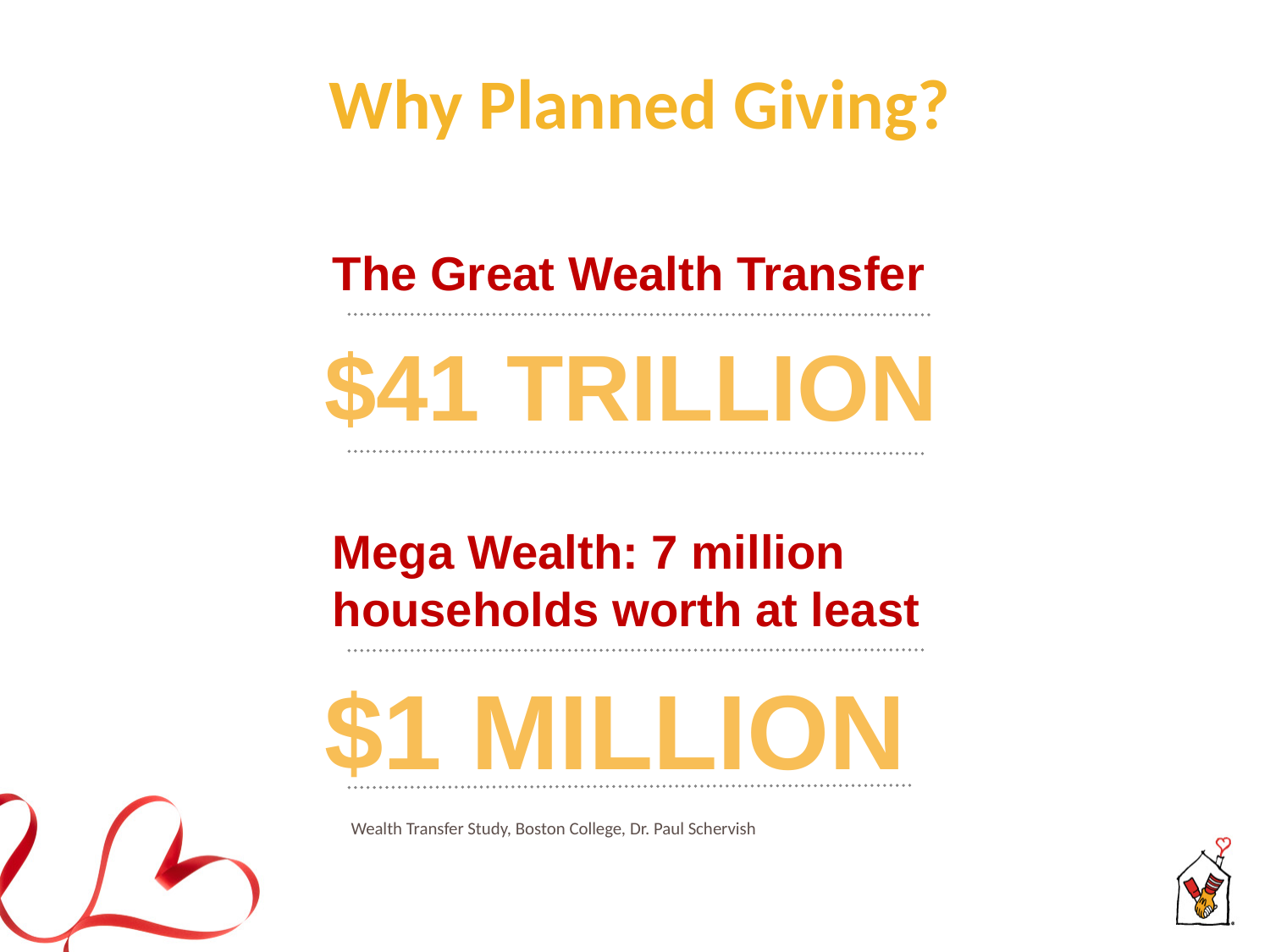

Why Planned Giving?
The Great Wealth Transfer

$41 TRILLION

Mega Wealth: 7 million households worth at least

$1 MILLION

Wealth Transfer Study, Boston College, Dr. Paul Schervish